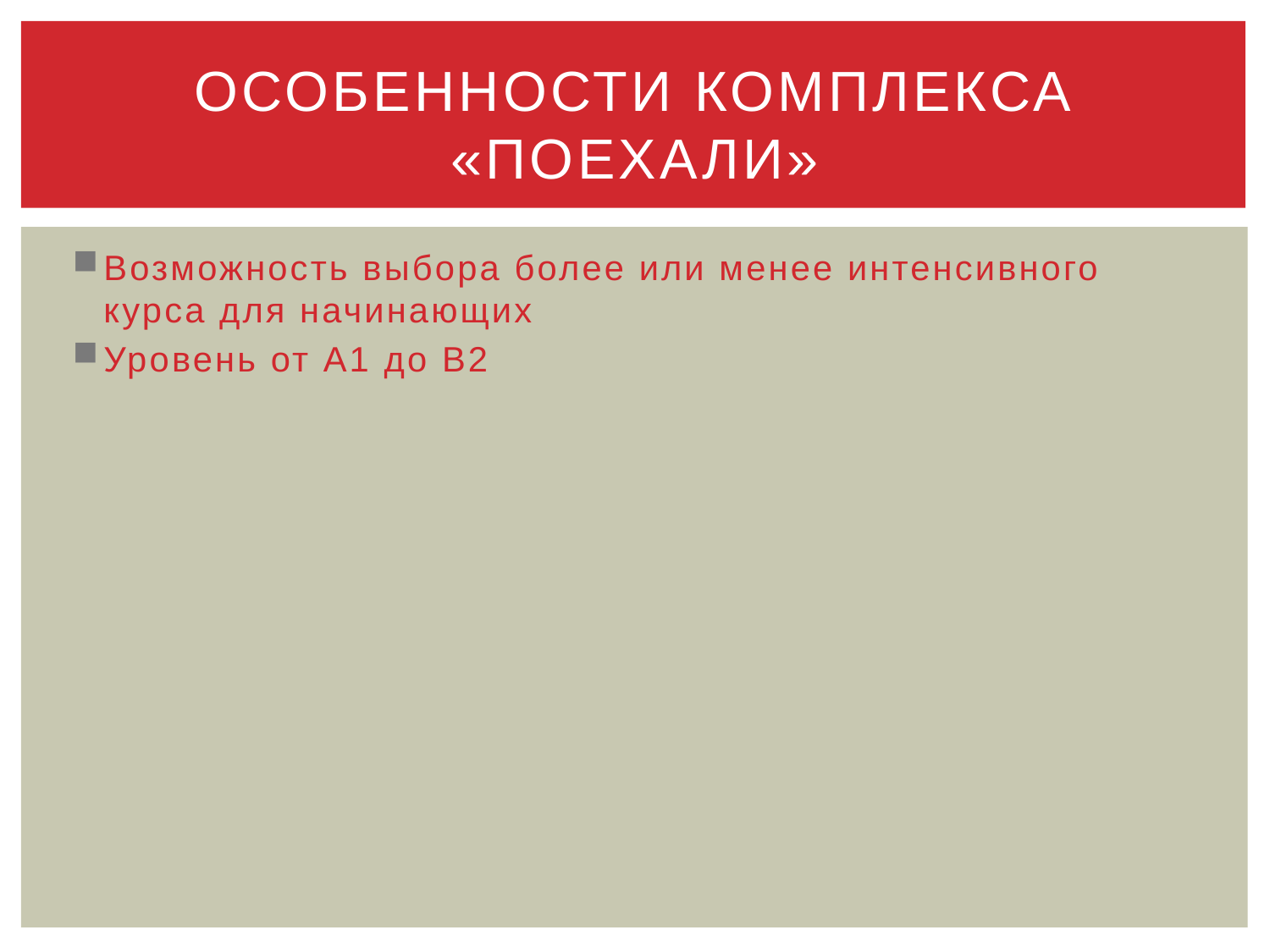

# Особенности комплекса «поехали»
Возможность выбора более или менее интенсивного курса для начинающих
Уровень от А1 до В2